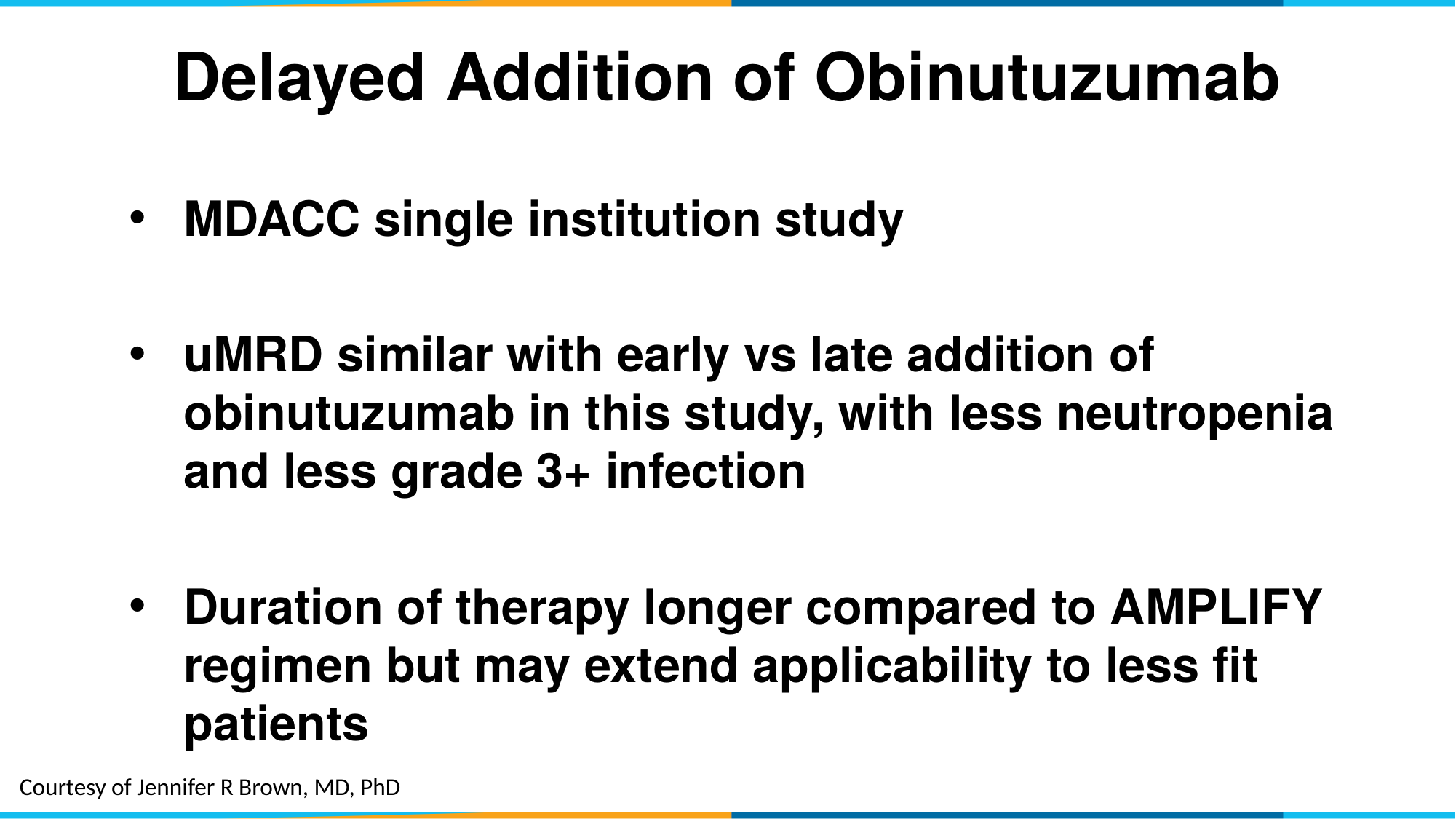

# Delayed Addition of Obinutuzumab
MDACC single institution study

uMRD similar with early vs late addition of obinutuzumab in this study, with less neutropenia and less grade 3+ infection

Duration of therapy longer compared to AMPLIFY regimen but may extend applicability to less fit patients

Courtesy of Jennifer R Brown, MD, PhD